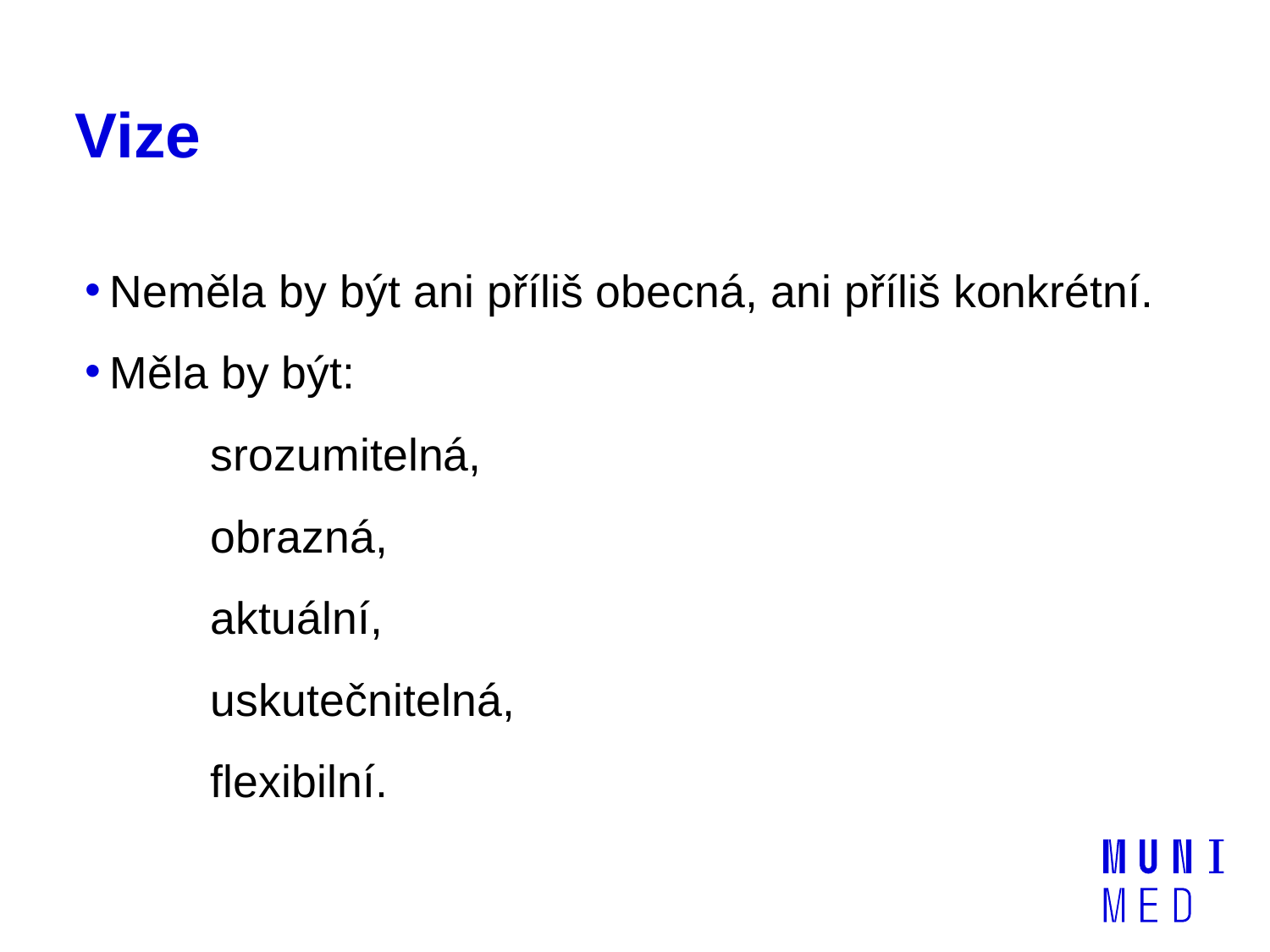

# Vize
Neměla by být ani příliš obecná, ani příliš konkrétní.
Měla by být:
	srozumitelná,
	obrazná,
	aktuální,
	uskutečnitelná,
	flexibilní.